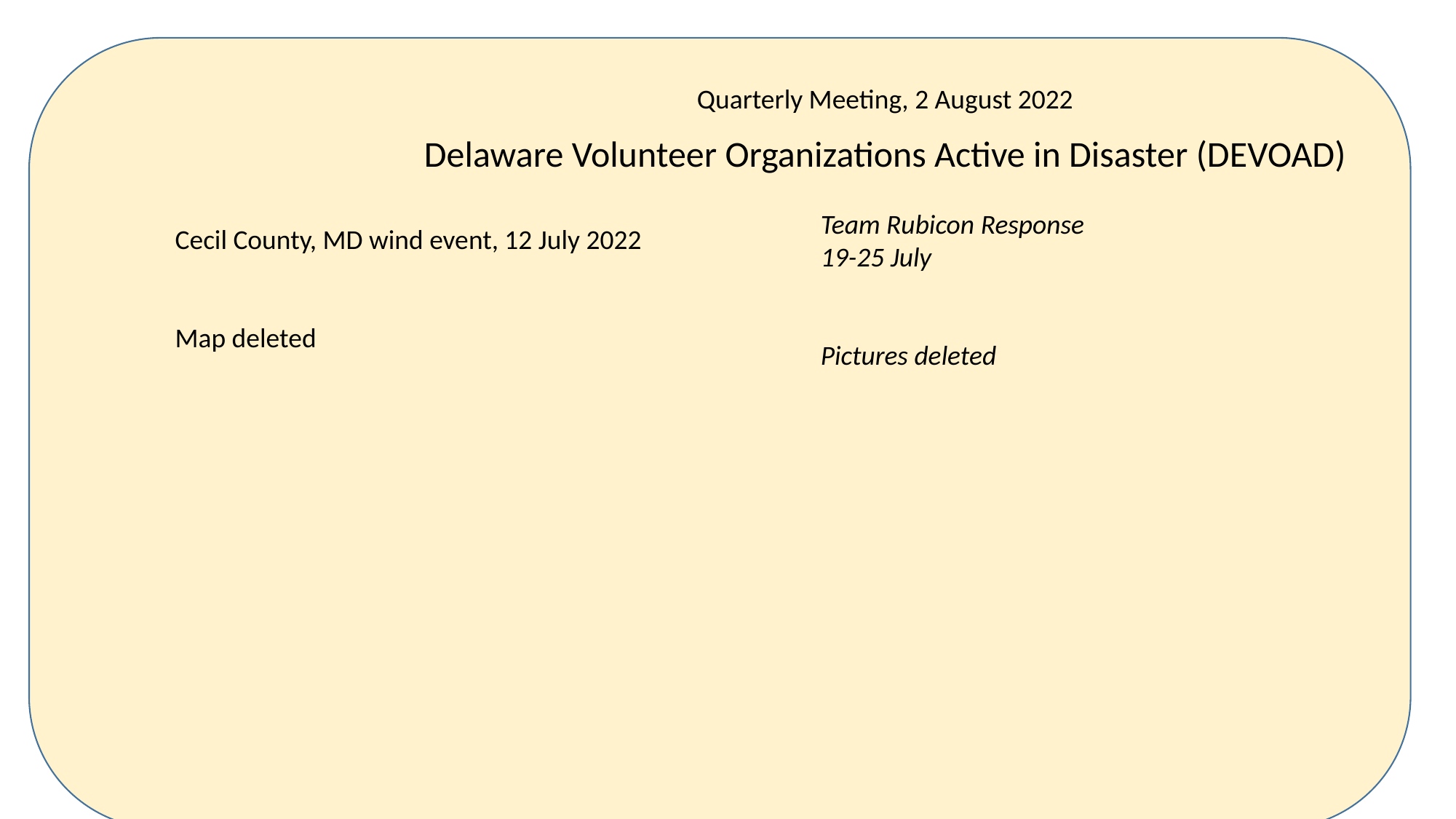

Quarterly Meeting, 2 August 2022

Delaware Volunteer Organizations Active in Disaster (DEVOAD)

Team Rubicon Response
19-25 July

Pictures deleted
Cecil County, MD wind event, 12 July 2022

Map deleted